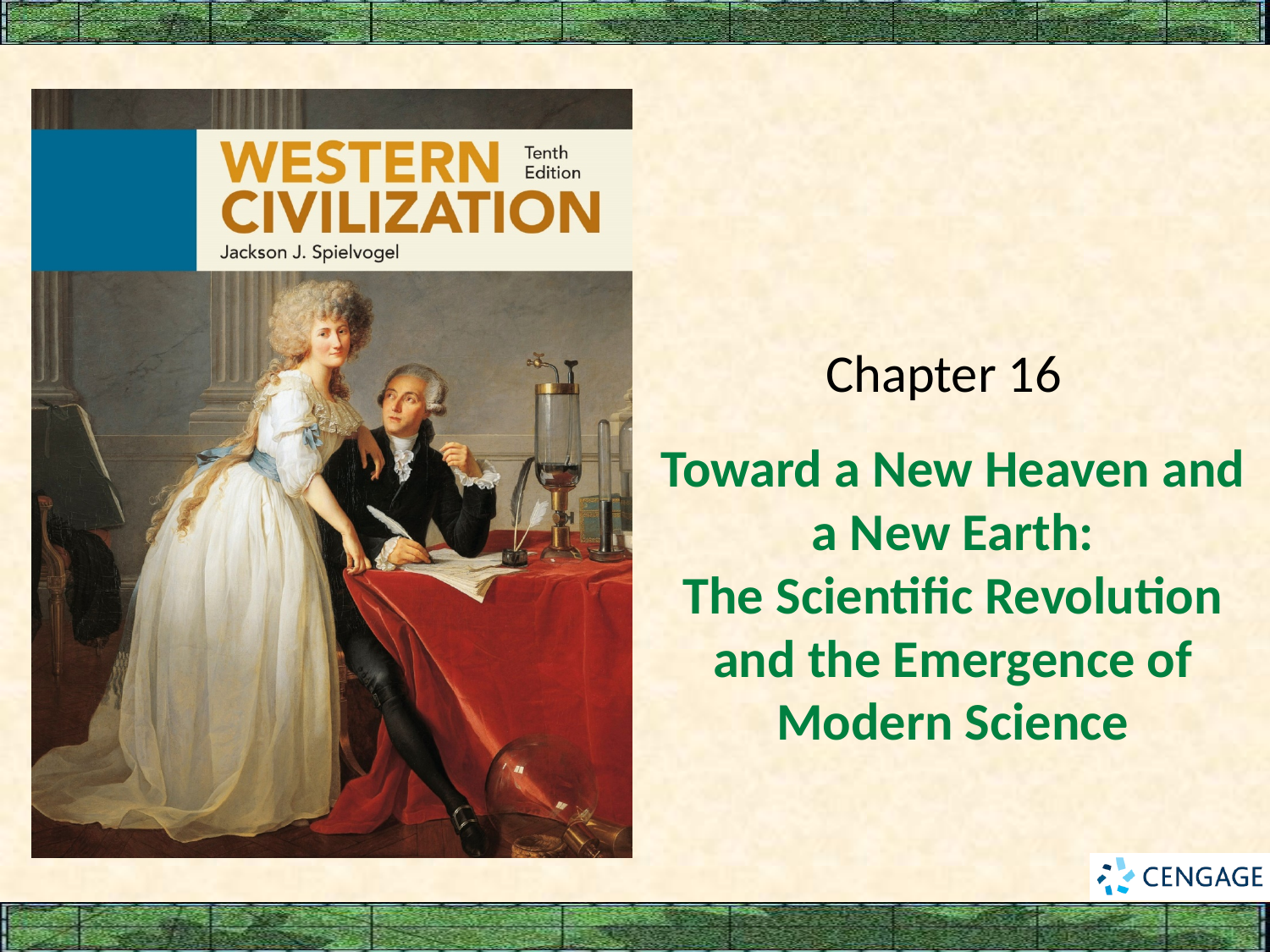

Chapter 16
# Toward a New Heaven and a New Earth: The Scientific Revolution and the Emergence of Modern Science